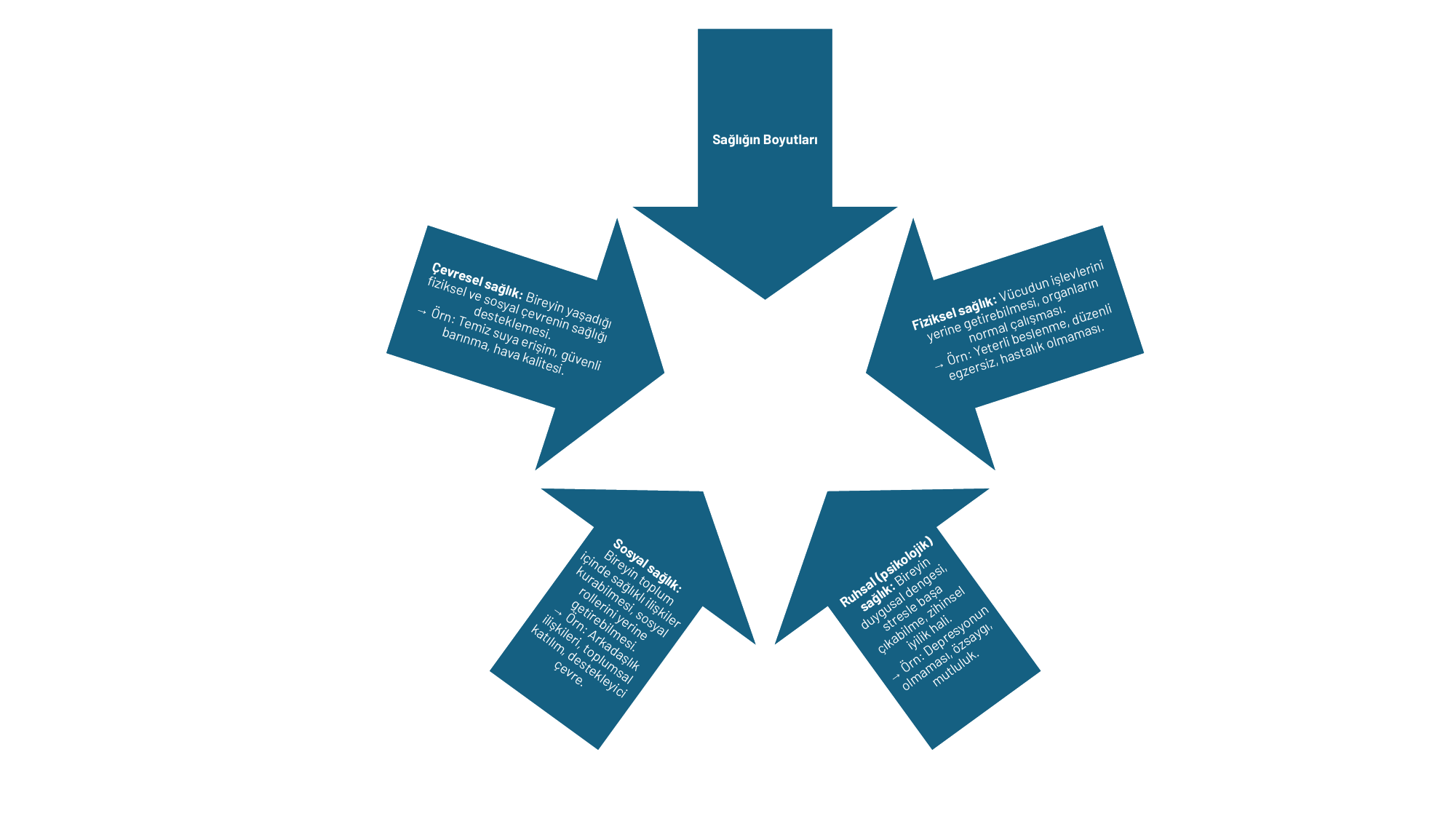

Sağlığın Boyutları
Fiziksel sağlık: Vücudun işlevlerini yerine getirebilmesi, organların normal çalışması.
→ Örn: Yeterli beslenme, düzenli egzersiz, hastalık olmaması.
Ruhsal (psikolojik) sağlık: Bireyin duygusal dengesi, stresle başa çıkabilme, zihinsel iyilik hali.
→ Örn: Depresyonun olmaması, özsaygı, mutluluk.
Sosyal sağlık: Bireyin toplum içinde sağlıklı ilişkiler kurabilmesi, sosyal rollerini yerine getirebilmesi.
→ Örn: Arkadaşlık ilişkileri, toplumsal katılım, destekleyici çevre.
Çevresel sağlık: Bireyin yaşadığı fiziksel ve sosyal çevrenin sağlığı desteklemesi.
→ Örn: Temiz suya erişim, güvenli barınma, hava kalitesi.
#